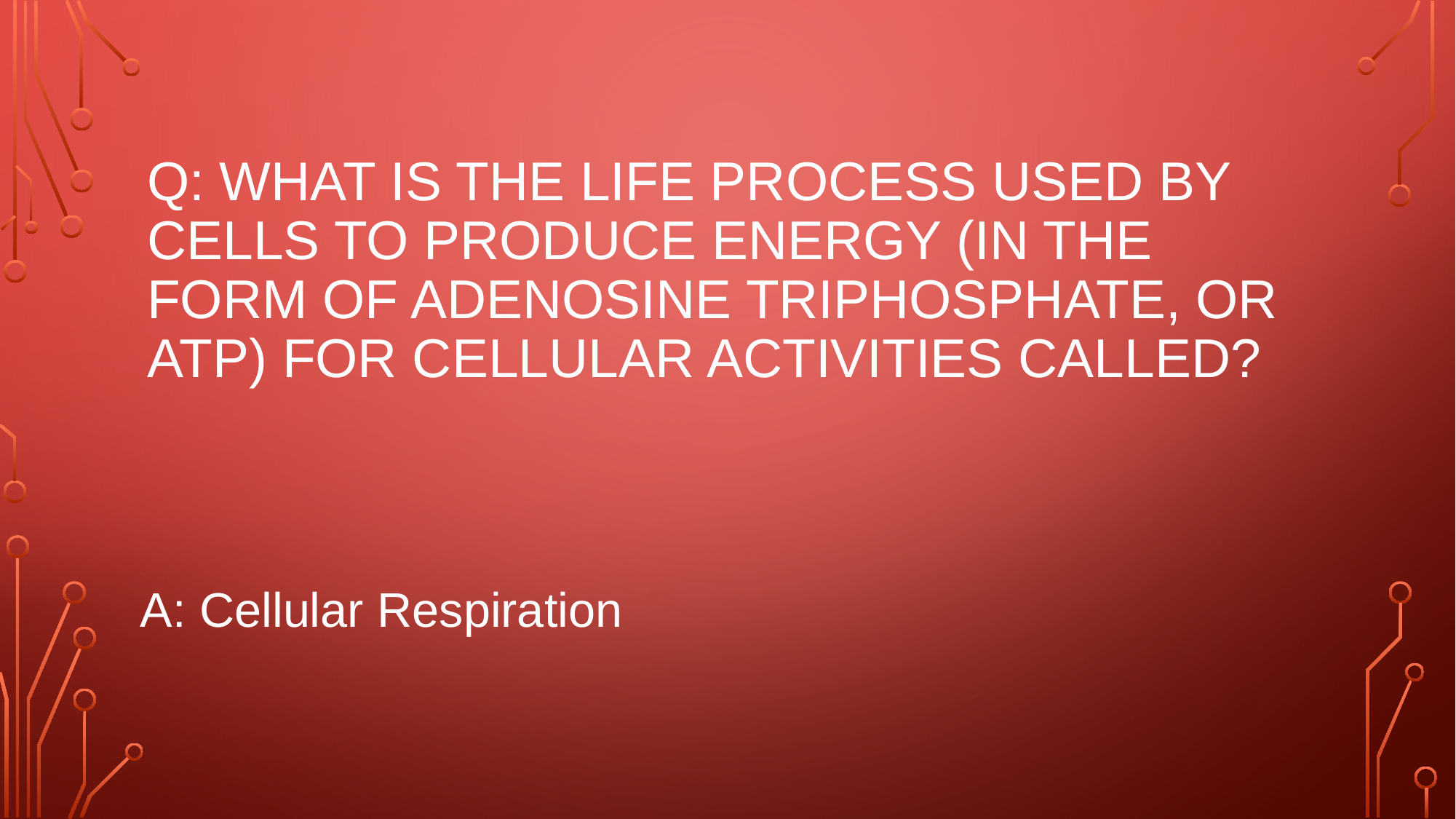

# Q: What is the life process used by cells to produce energy (in the form of adenosine triphosphate, or ATP) for cellular activities called?
A: Cellular Respiration